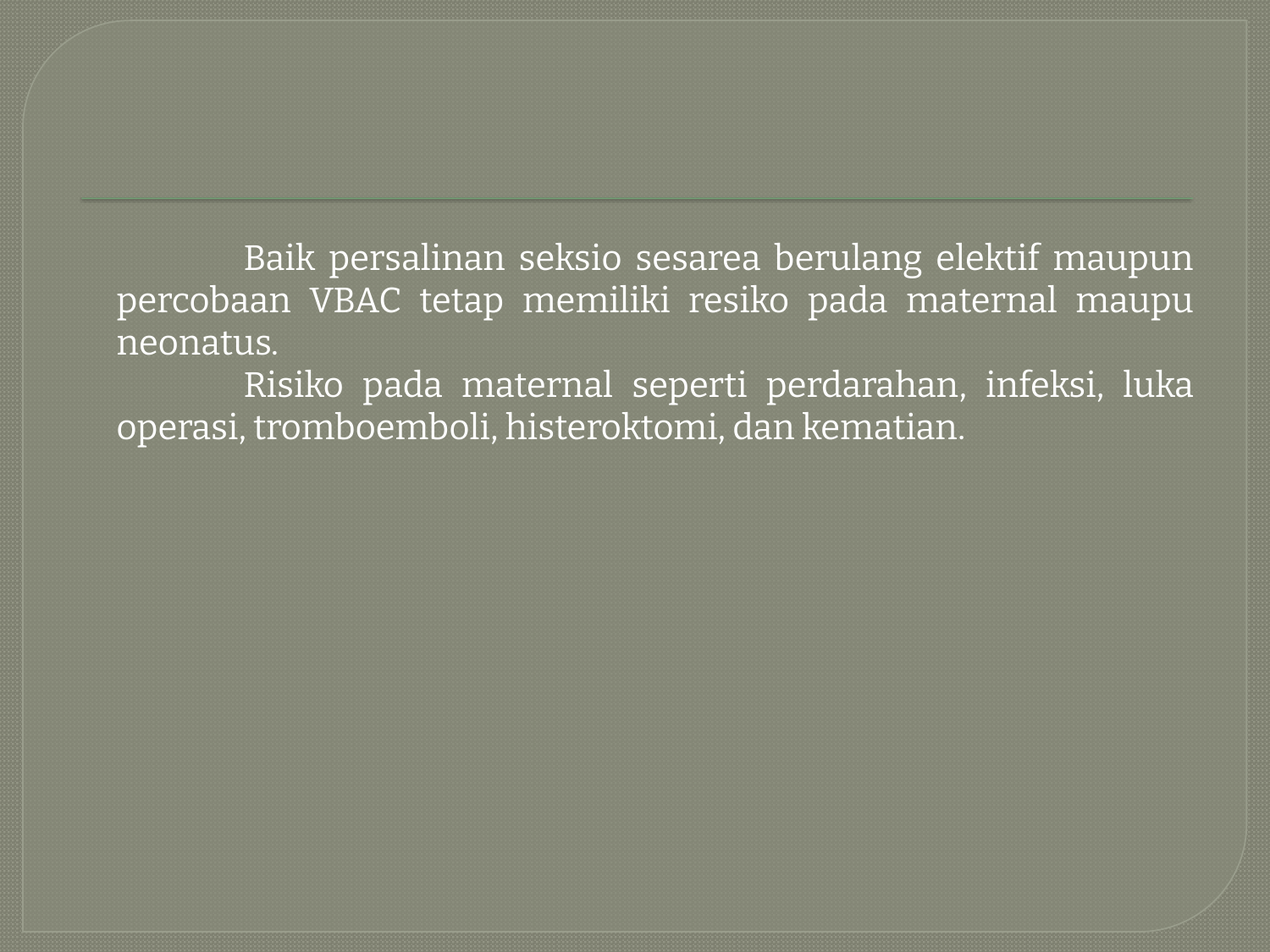

#
		Baik persalinan seksio sesarea berulang elektif maupun percobaan VBAC tetap memiliki resiko pada maternal maupu neonatus.
		Risiko pada maternal seperti perdarahan, infeksi, luka operasi, tromboemboli, histeroktomi, dan kematian.